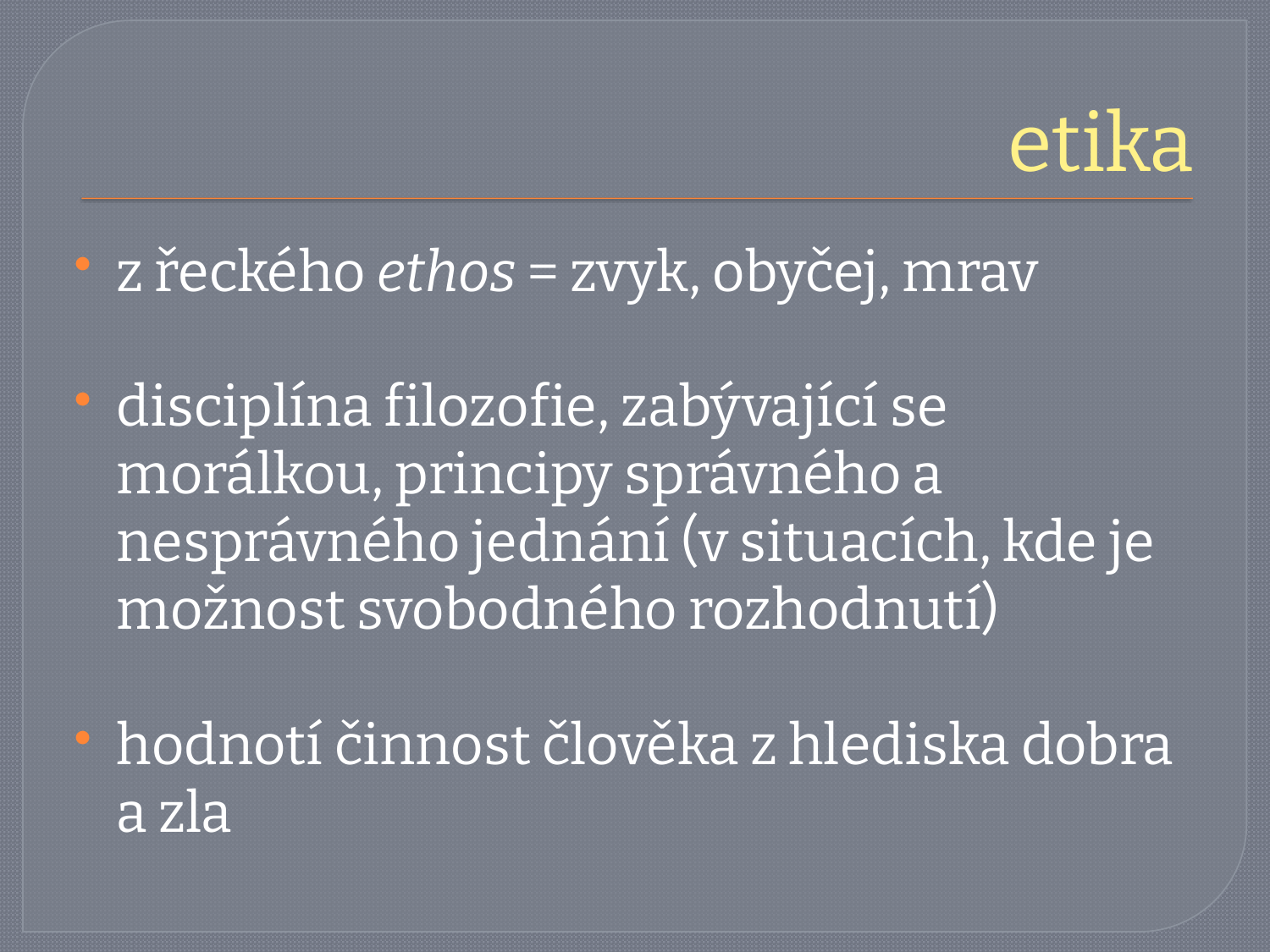

# etika
z řeckého ethos = zvyk, obyčej, mrav

disciplína filozofie, zabývající se morálkou, principy správného a nesprávného jednání (v situacích, kde je možnost svobodného rozhodnutí)

hodnotí činnost člověka z hlediska dobra a zla